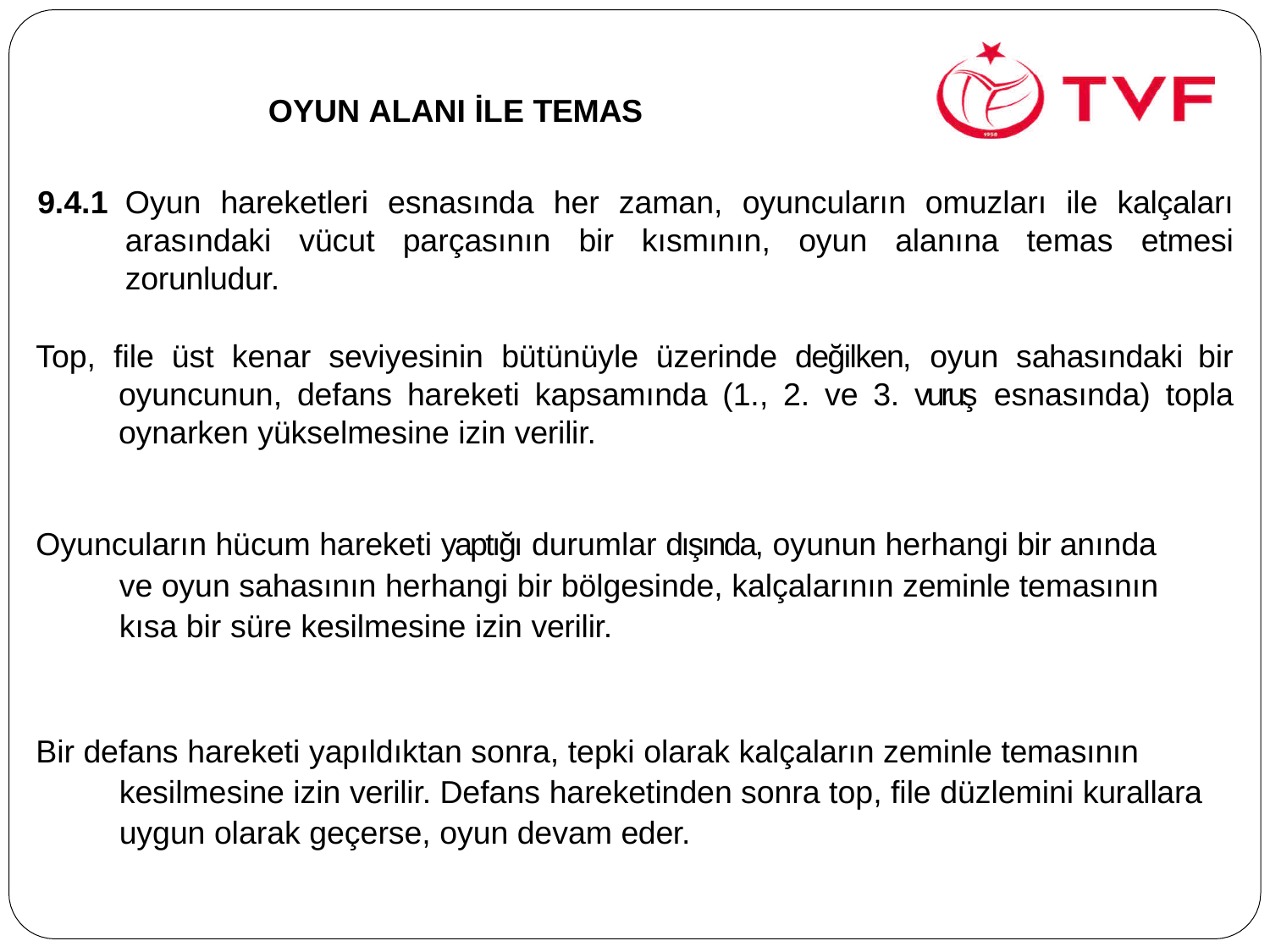

# OYUN ALANI İLE TEMAS
9.4.1 Oyun  hareketleri  esnasında  her  zaman,  oyuncuların  omuzları  ile  kalçaları arasındaki  vücut  parçasının  bir  kısmının,  oyun  alanına  temas  etmesi zorunludur.

Top, file üst kenar seviyesinin bütünüyle üzerinde değilken, oyun sahasındaki bir oyuncunun, defans hareketi kapsamında (1., 2. ve 3. vuruş esnasında) topla oynarken yükselmesine izin verilir.

Oyuncuların hücum hareketi yaptığı durumlar dışında, oyunun herhangi bir anında ve oyun sahasının herhangi bir bölgesinde, kalçalarının zeminle temasının kısa bir süre kesilmesine izin verilir.

Bir defans hareketi yapıldıktan sonra, tepki olarak kalçaların zeminle temasının kesilmesine izin verilir. Defans hareketinden sonra top, file düzlemini kurallara uygun olarak geçerse, oyun devam eder.